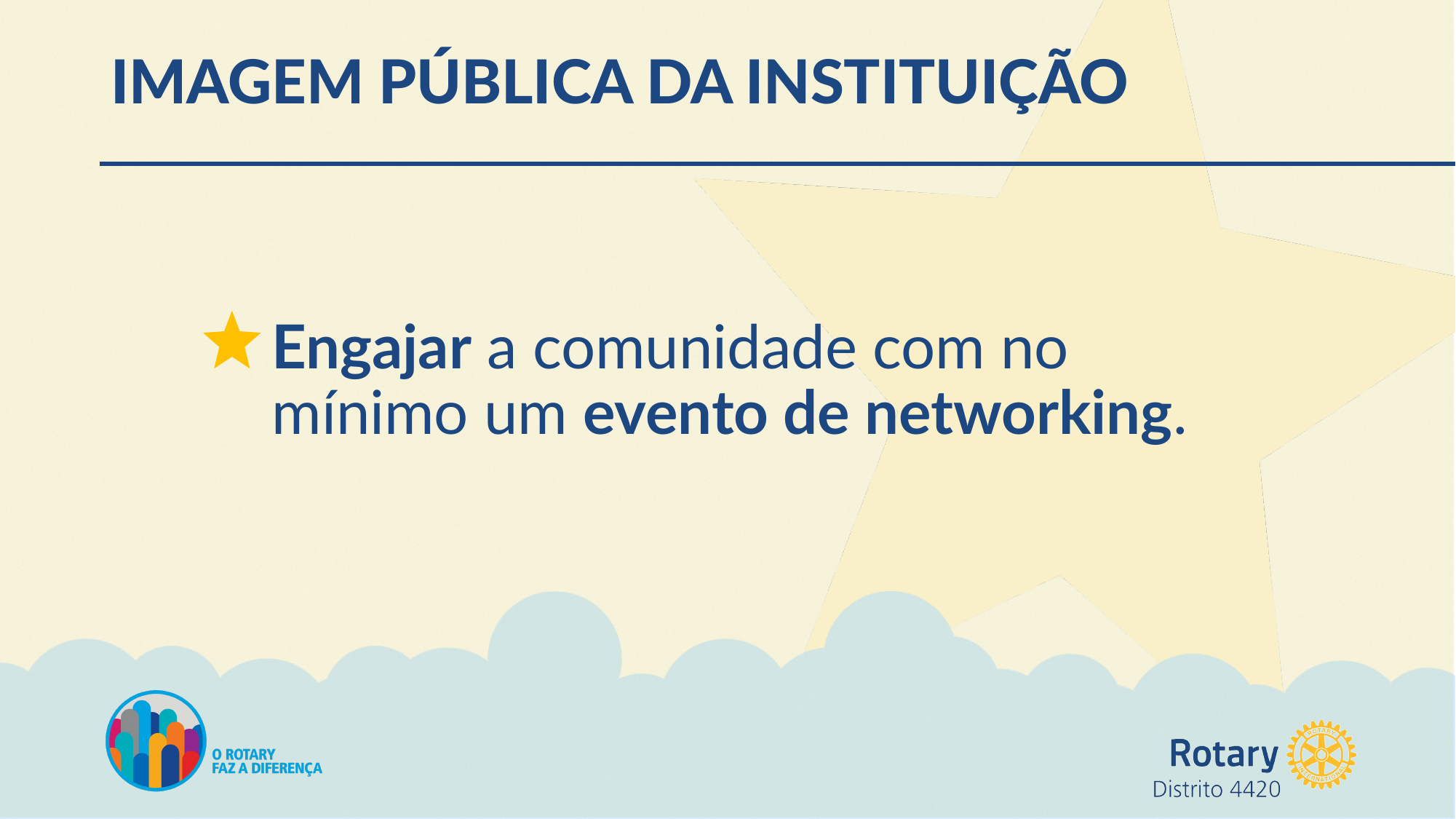

# IMAGEM PÚBLICA DA INSTITUIÇÃO

Engajar a comunidade com no mínimo um evento de networking.